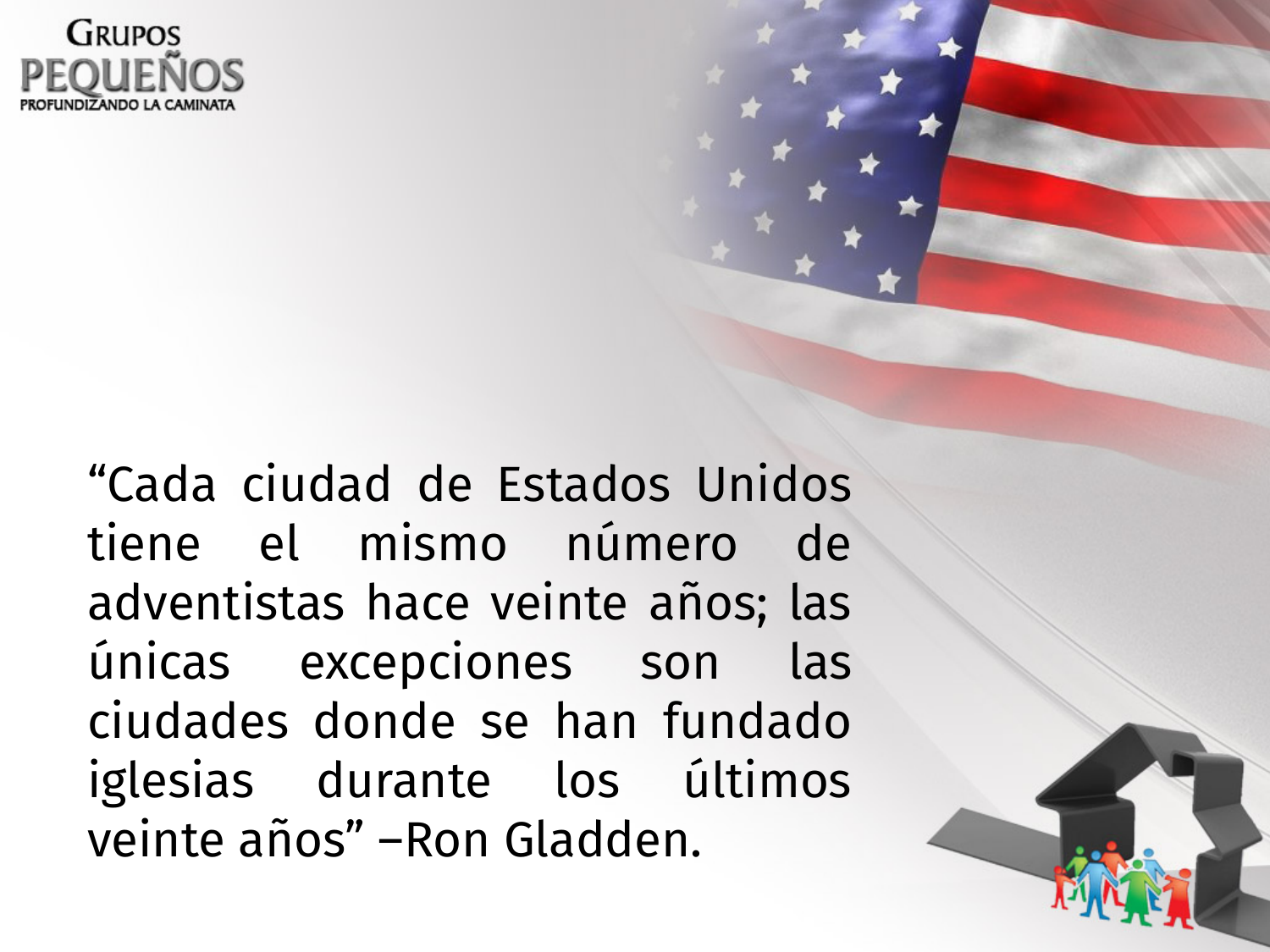

“Cada ciudad de Estados Unidos tiene el mismo número de adventistas hace veinte años; las únicas excepciones son las ciudades donde se han fundado iglesias durante los últimos veinte años” –Ron Gladden.